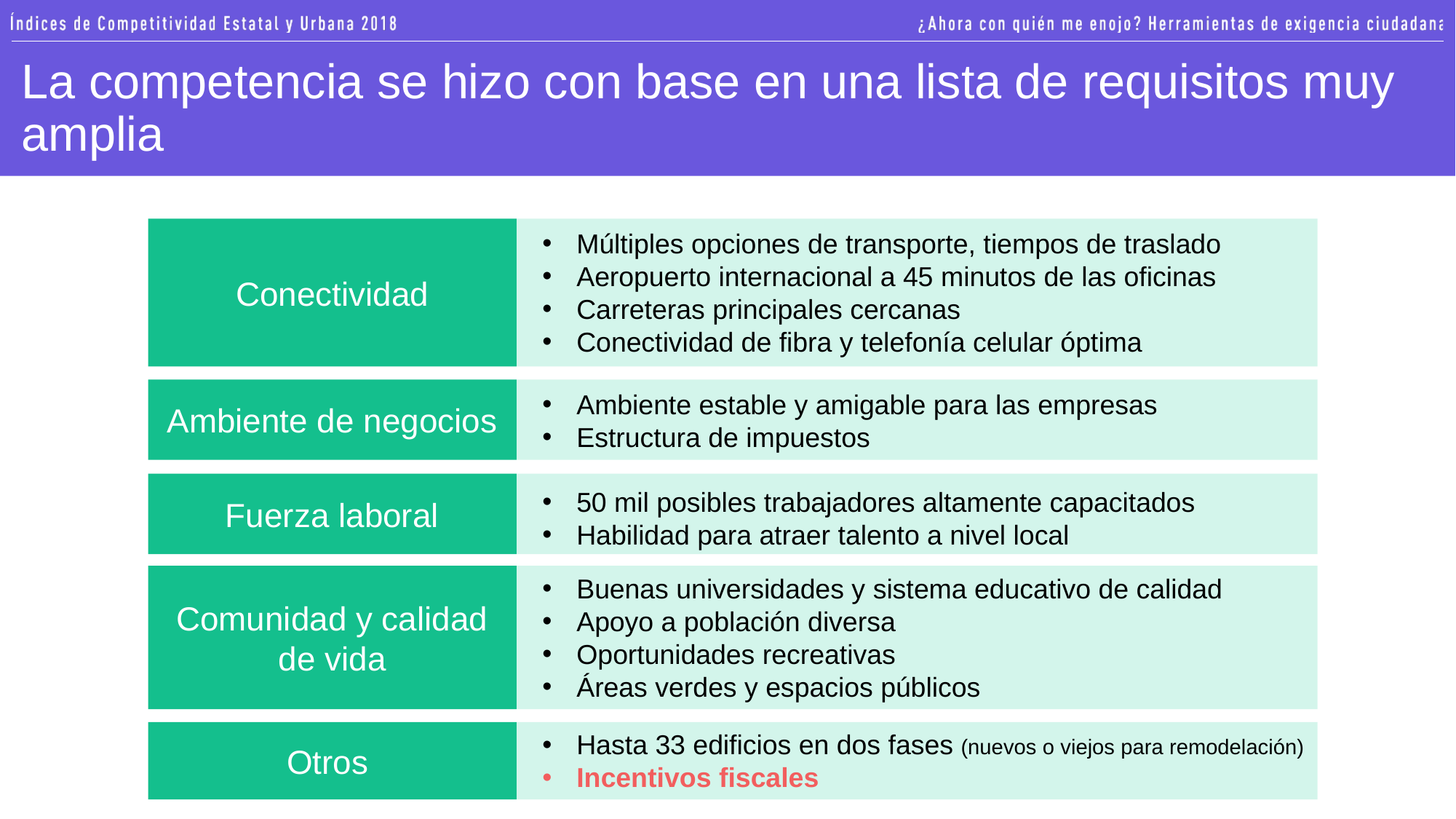

# La competencia se hizo con base en una lista de requisitos muy amplia
Conectividad

Múltiples opciones de transporte, tiempos de traslado
Aeropuerto internacional a 45 minutos de las oficinas
Carreteras principales cercanas
Conectividad de fibra y telefonía celular óptima
Ambiente de negocios

Ambiente estable y amigable para las empresas
Estructura de impuestos
Fuerza laboral

50 mil posibles trabajadores altamente capacitados
Habilidad para atraer talento a nivel local
Comunidad y calidad de vida

Buenas universidades y sistema educativo de calidad
Apoyo a población diversa
Oportunidades recreativas
Áreas verdes y espacios públicos
Otros

Hasta 33 edificios en dos fases (nuevos o viejos para remodelación)
Incentivos fiscales